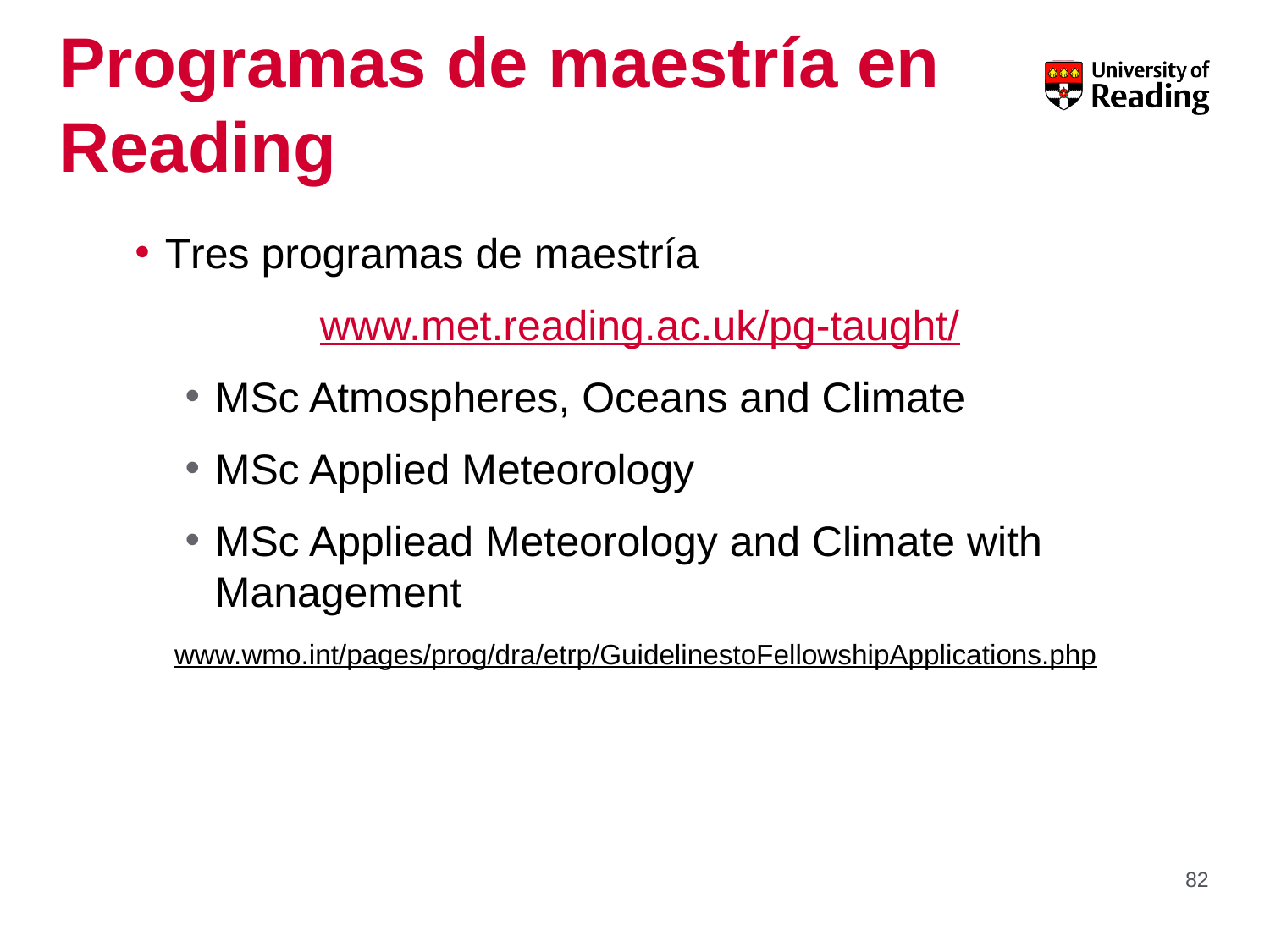

# Programas de maestría en Reading
Tres programas de maestría
www.met.reading.ac.uk/pg-taught/
MSc Atmospheres, Oceans and Climate
MSc Applied Meteorology
MSc Appliead Meteorology and Climate with Management
www.wmo.int/pages/prog/dra/etrp/GuidelinestoFellowshipApplications.php
82